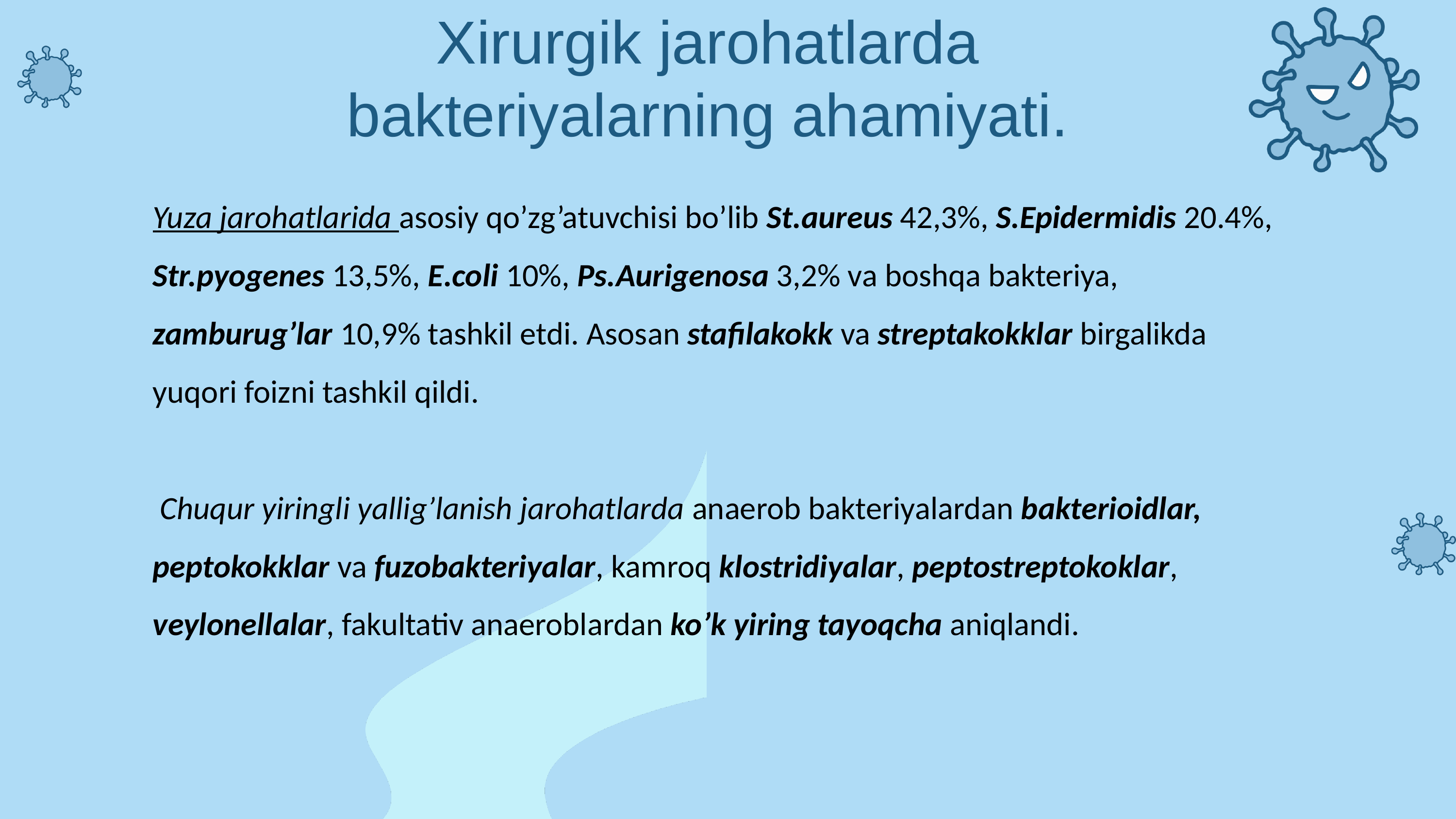

Xirurgik jarohatlarda bakteriyalarning ahamiyati.

Yuza jarohatlarida asosiy qo’zg’atuvchisi bo’lib St.aureus 42,3%, S.Epidermidis 20.4%, Str.pyogenes 13,5%, E.coli 10%, Ps.Aurigenosa 3,2% va boshqa bakteriya, zamburug’lar 10,9% tashkil etdi. Asosan stafilakokk va streptakokklar birgalikda yuqori foizni tashkil qildi.

 Chuqur yiringli yallig’lanish jarohatlarda anaerob bakteriyalardan bakterioidlar, peptokokklar va fuzobakteriyalar, kamroq klostridiyalar, peptostreptokoklar, veylonellalar, fakultativ anaeroblardan ko’k yiring tayoqcha aniqlandi.